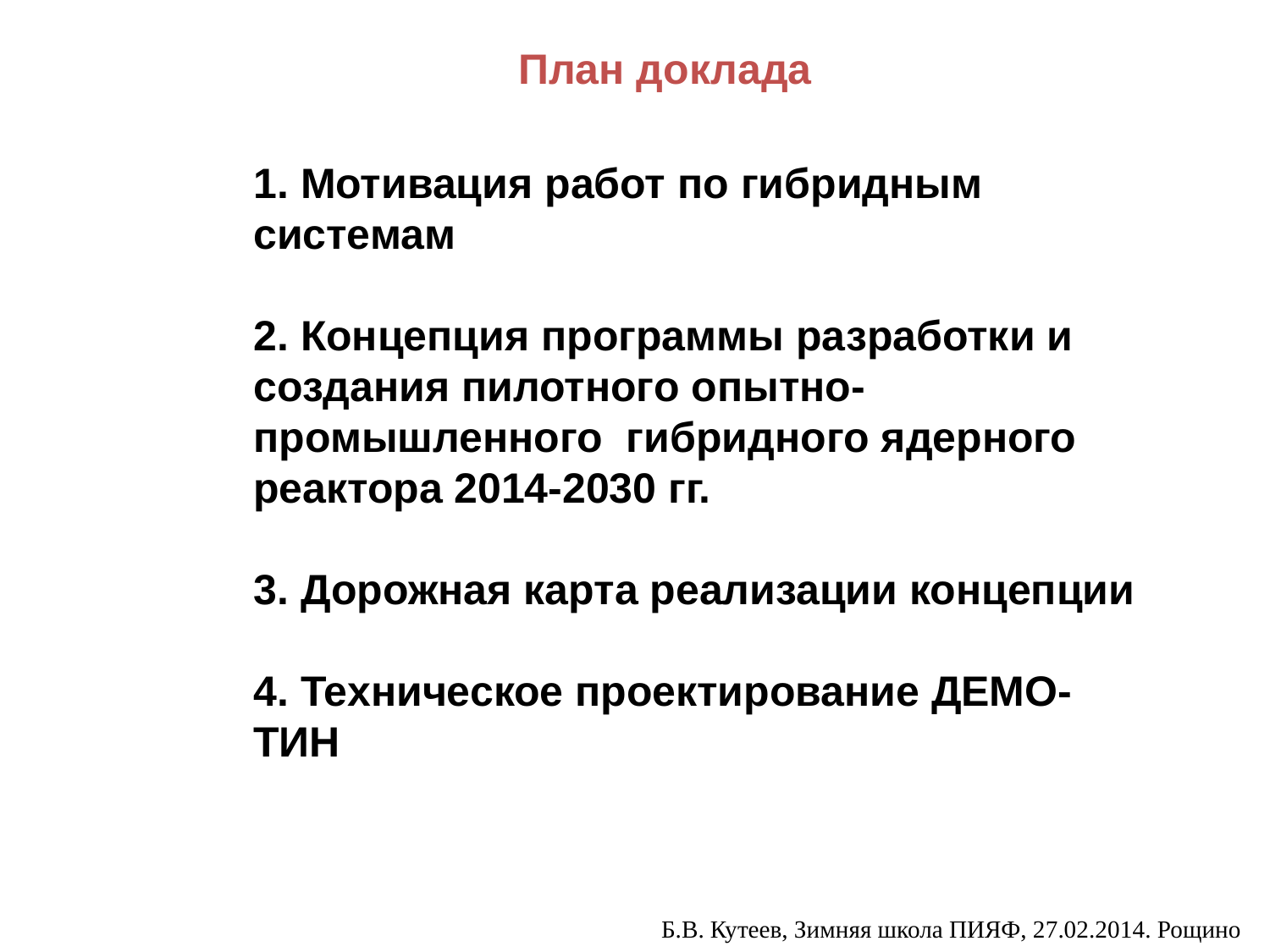

План доклада
	1. Мотивация работ по гибридным системам
2. Концепция программы разработки и создания пилотного опытно-промышленного  гибридного ядерного реактора 2014-2030 гг.
3. Дорожная карта реализации концепции
4. Техническое проектирование ДЕМО-ТИН
Б.В. Кутеев, Зимняя школа ПИЯФ, 27.02.2014. Рощино